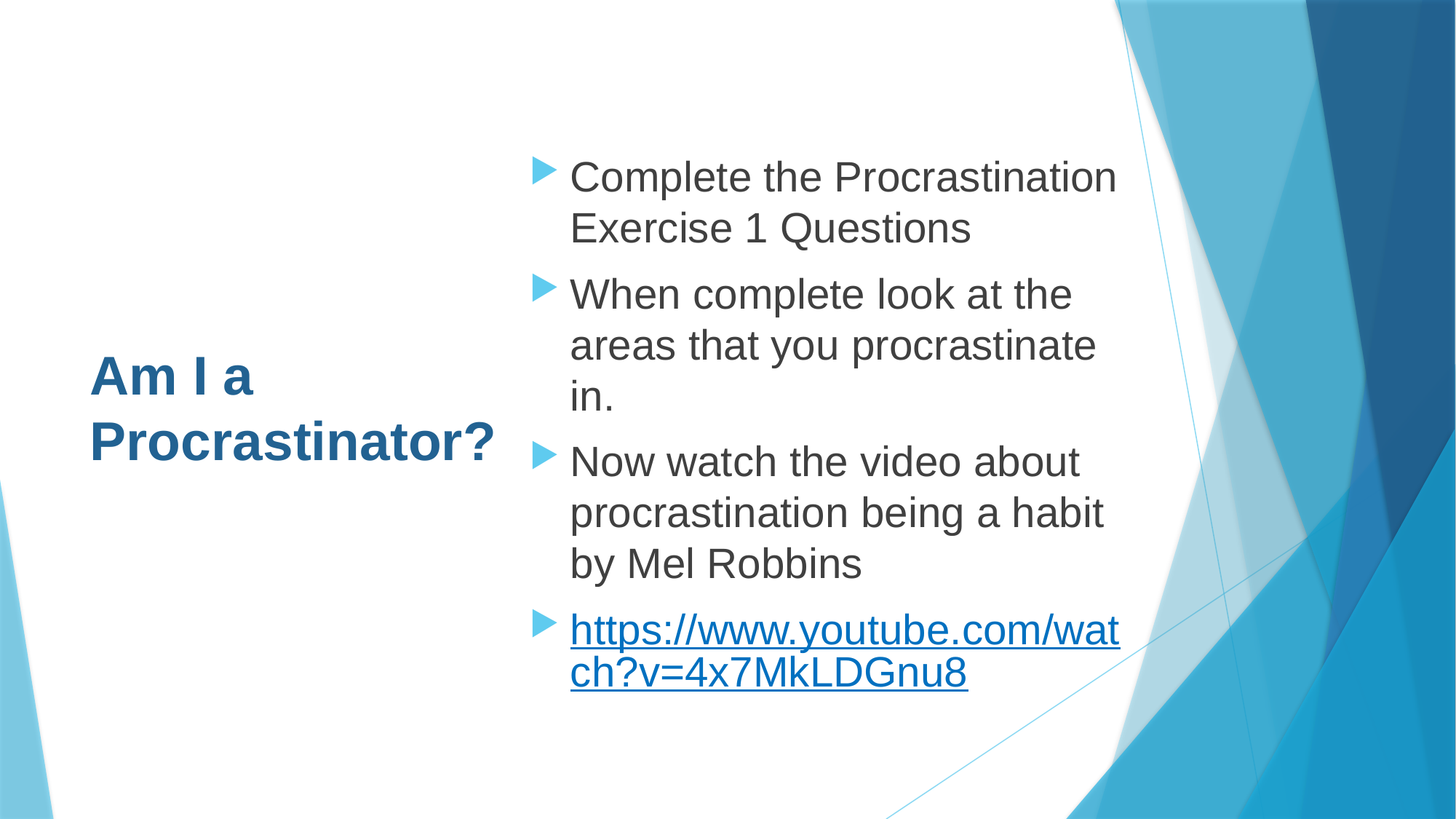

Complete the Procrastination Exercise 1 Questions
When complete look at the areas that you procrastinate in.
Now watch the video about procrastination being a habit by Mel Robbins
https://www.youtube.com/watch?v=4x7MkLDGnu8

# Am I a Procrastinator?